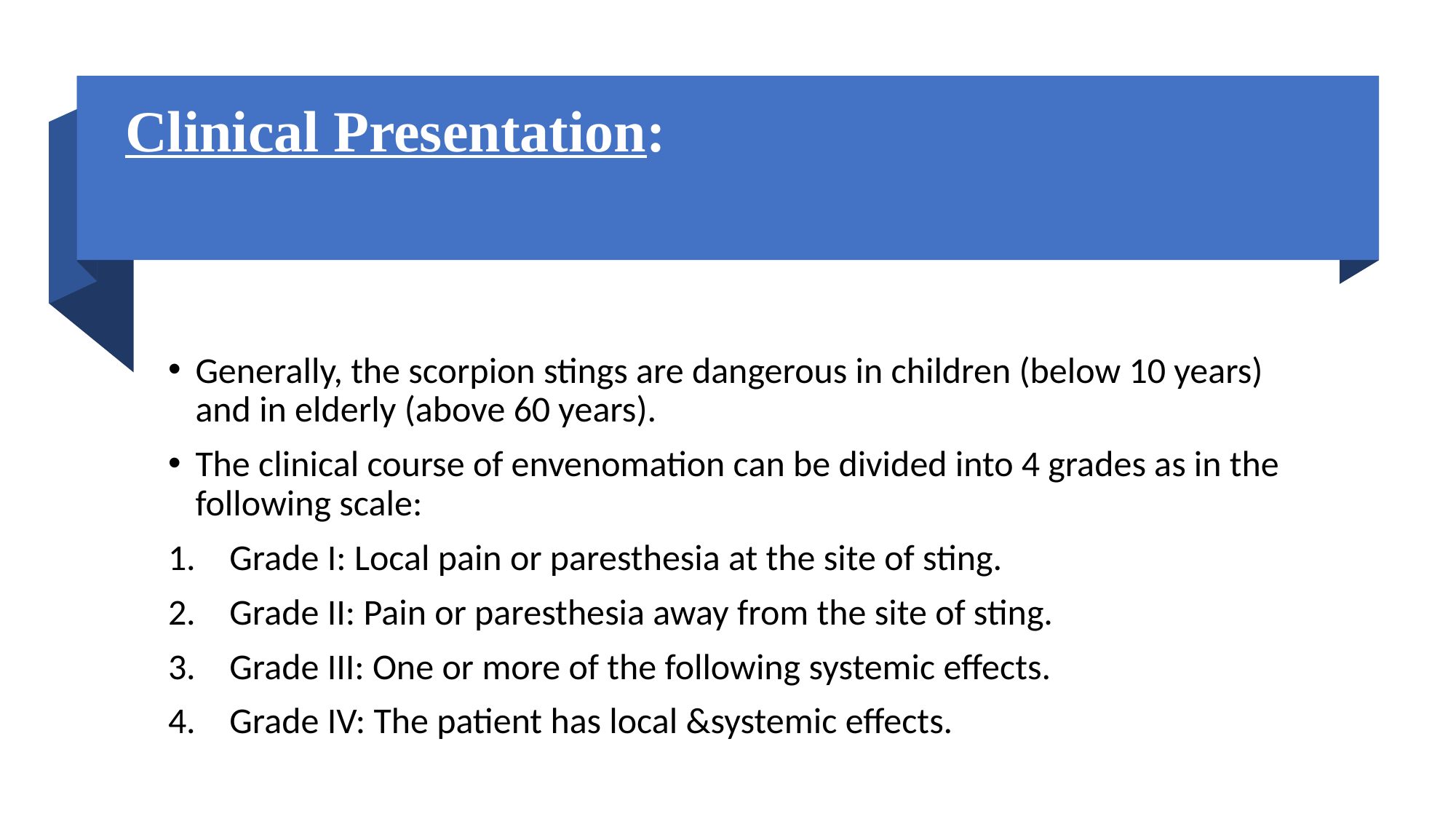

# Clinical Presentation:

Generally, the scorpion stings are dangerous in children (below 10 years) and in elderly (above 60 years).
The clinical course of envenomation can be divided into 4 grades as in the following scale:
Grade I: Local pain or paresthesia at the site of sting.
Grade II: Pain or paresthesia away from the site of sting.
Grade III: One or more of the following systemic effects.
Grade IV: The patient has local &systemic effects.